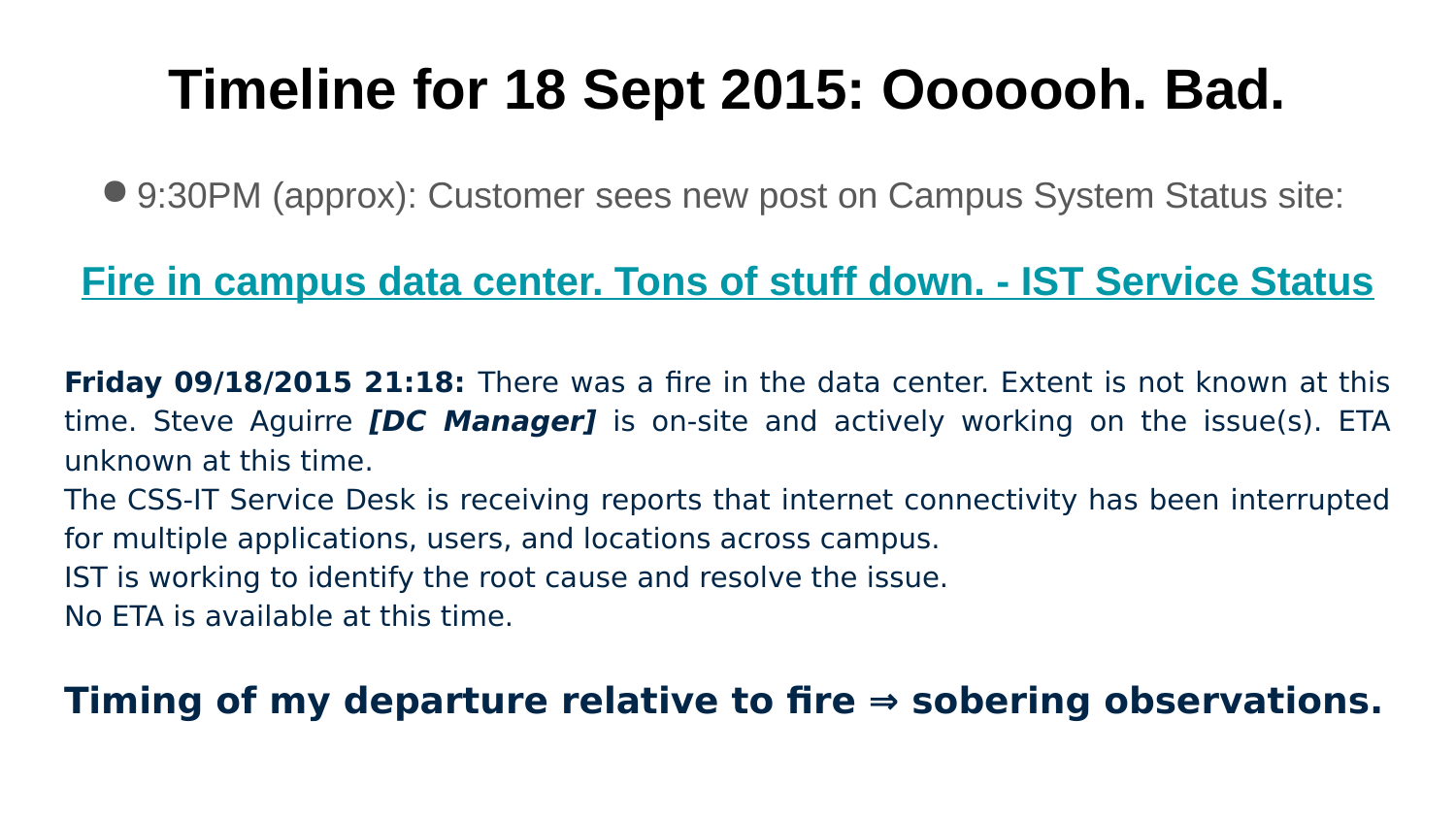

# Timeline for 18 Sept 2015: Ooooooh. Bad.
9:30PM (approx): Customer sees new post on Campus System Status site:
Fire in campus data center. Tons of stuff down. - IST Service Status

Friday 09/18/2015 21:18: There was a fire in the data center. Extent is not known at this time. Steve Aguirre [DC Manager] is on-site and actively working on the issue(s). ETA unknown at this time.
The CSS-IT Service Desk is receiving reports that internet connectivity has been interrupted for multiple applications, users, and locations across campus.
IST is working to identify the root cause and resolve the issue.
No ETA is available at this time.

Timing of my departure relative to fire ⇒ sobering observations.